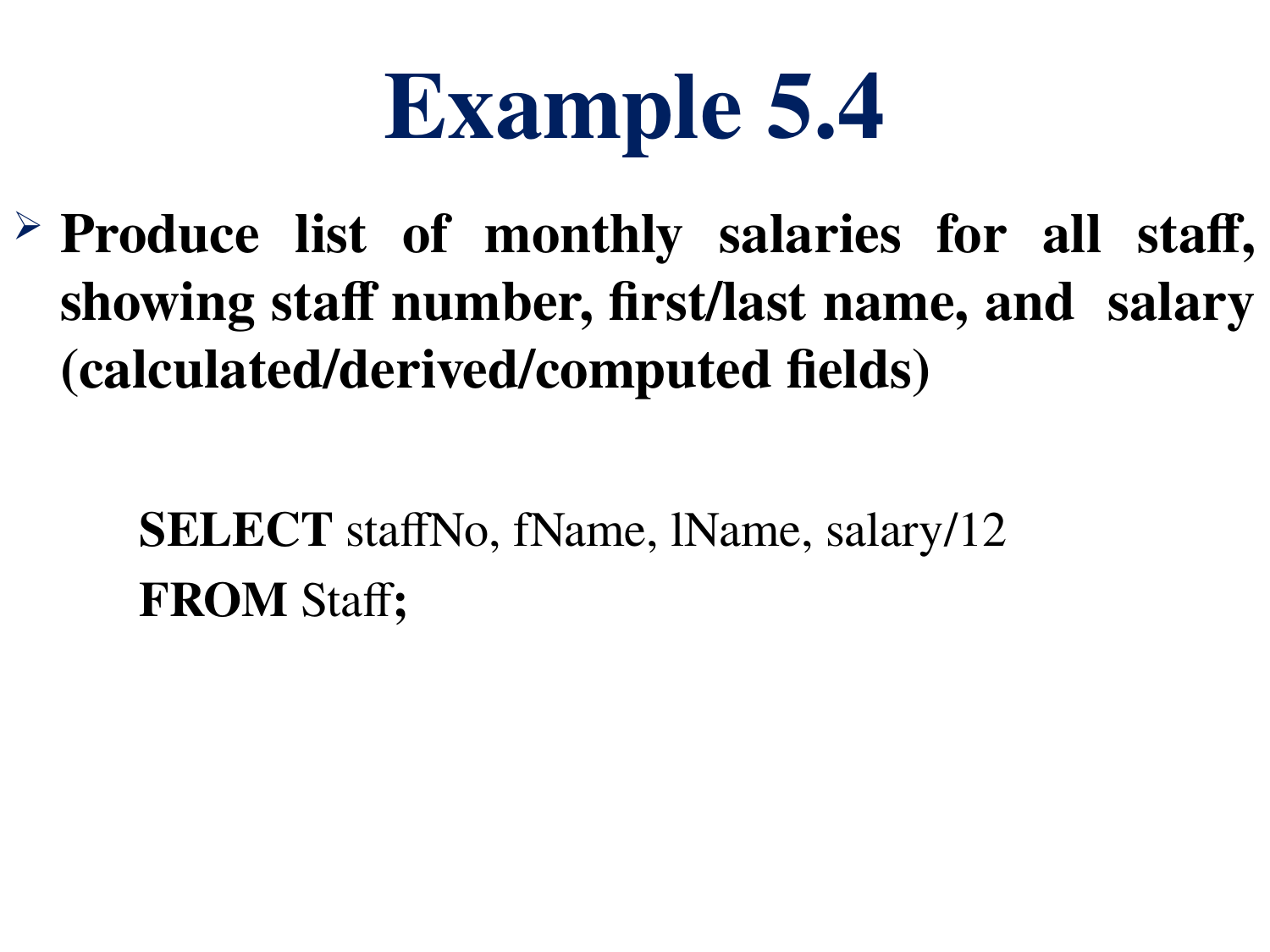

# Example 5.4
Produce list of monthly salaries for all staff, showing staff number, first/last name, and  salary (calculated/derived/computed fields)

	SELECT staffNo, fName, lName, salary/12
	FROM Staff;